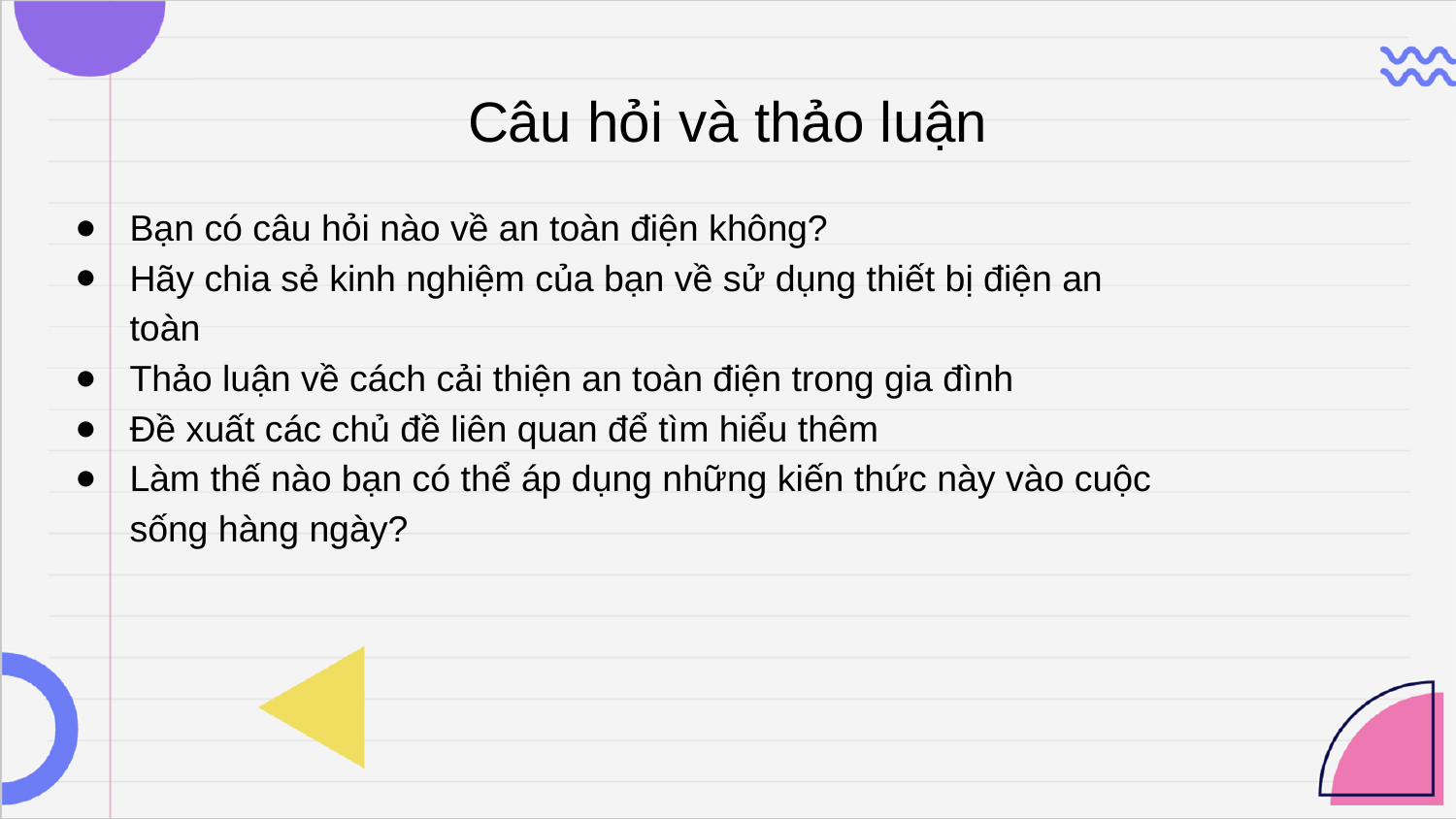

# Câu hỏi và thảo luận
Bạn có câu hỏi nào về an toàn điện không?
Hãy chia sẻ kinh nghiệm của bạn về sử dụng thiết bị điện an toàn
Thảo luận về cách cải thiện an toàn điện trong gia đình
Đề xuất các chủ đề liên quan để tìm hiểu thêm
Làm thế nào bạn có thể áp dụng những kiến thức này vào cuộc sống hàng ngày?